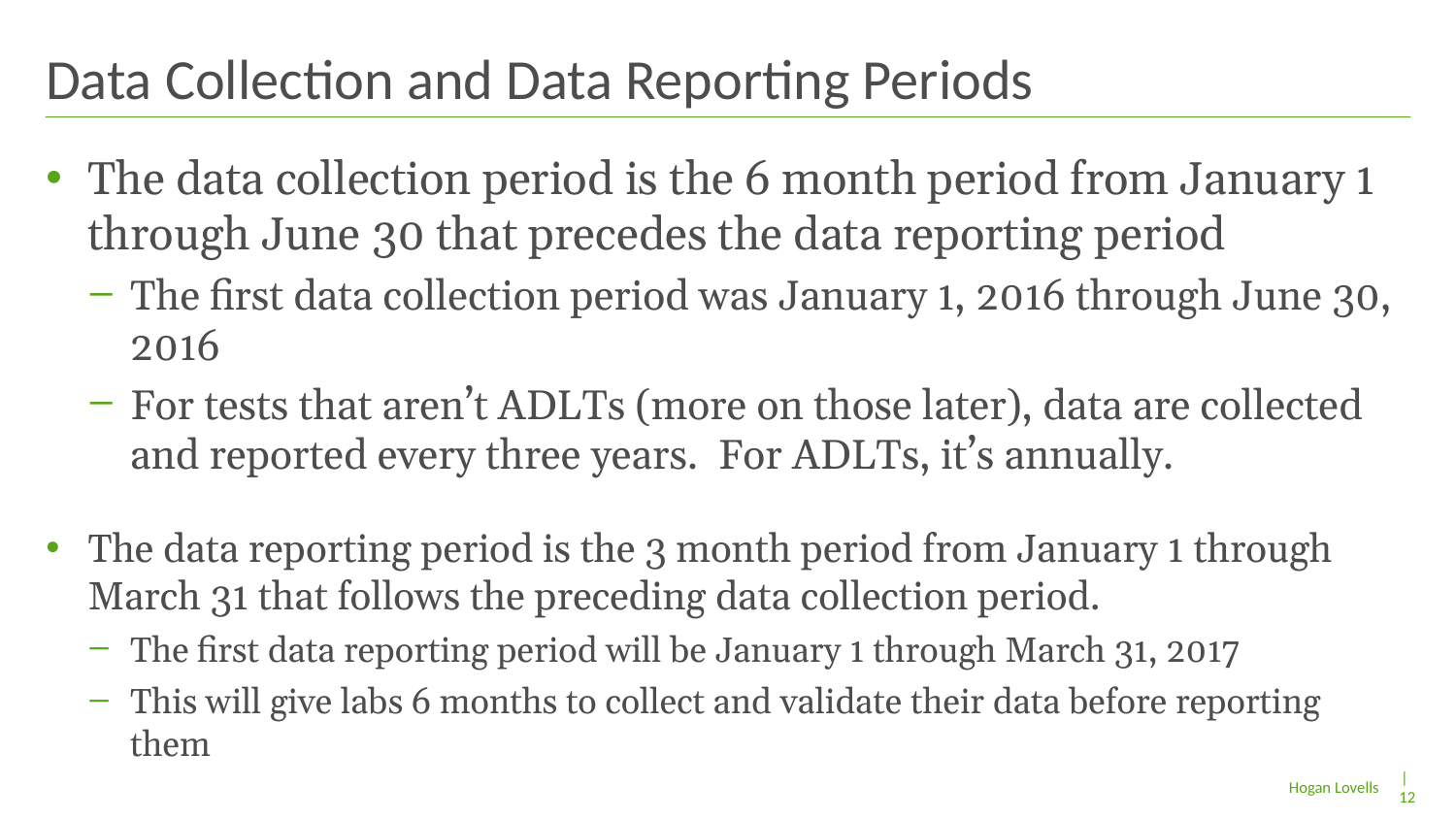

# Data Collection and Data Reporting Periods
The data collection period is the 6 month period from January 1 through June 30 that precedes the data reporting period
The first data collection period was January 1, 2016 through June 30, 2016
For tests that aren’t ADLTs (more on those later), data are collected and reported every three years.  For ADLTs, it’s annually.

The data reporting period is the 3 month period from January 1 through March 31 that follows the preceding data collection period.
The first data reporting period will be January 1 through March 31, 2017
This will give labs 6 months to collect and validate their data before reporting them

|  12
Hogan Lovells